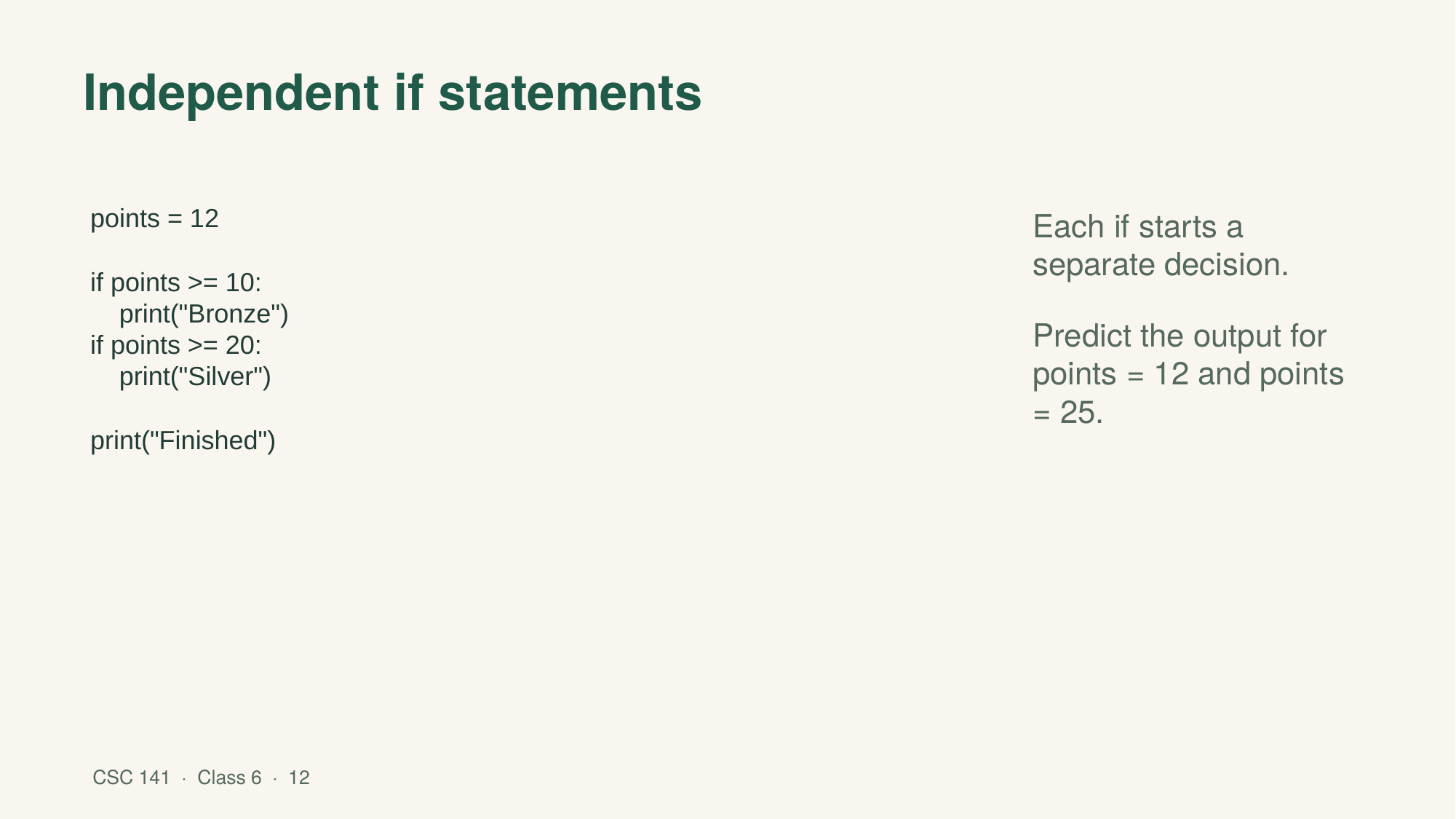

Independent if statements
points = 12

if points >= 10:
    print("Bronze")
if points >= 20:
    print("Silver")

print("Finished")
Each if starts a separate decision.

Predict the output for points = 12 and points = 25.
CSC 141  ·  Class 6  ·  12